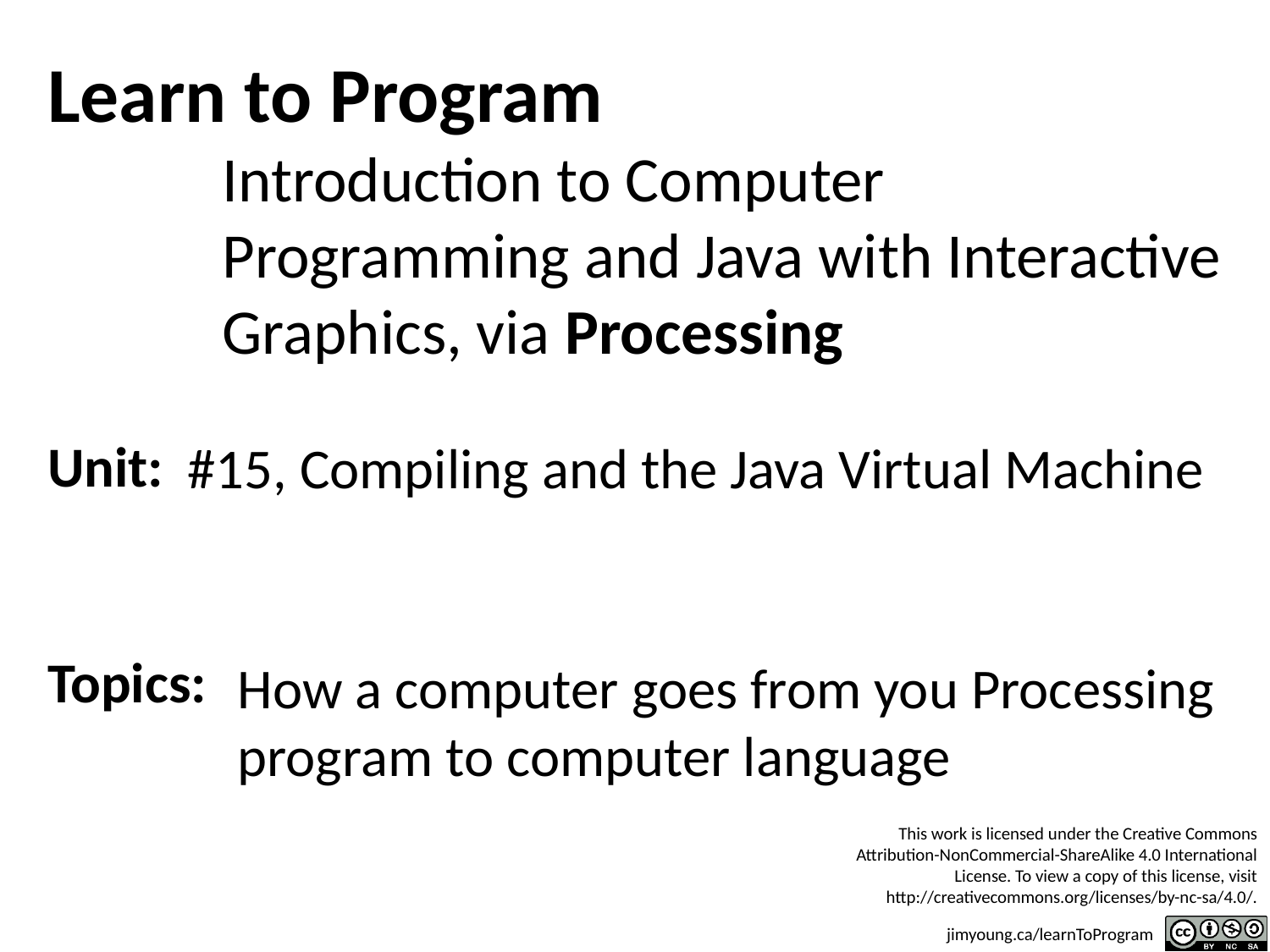

#15, Compiling and the Java Virtual Machine
How a computer goes from you Processing program to computer language